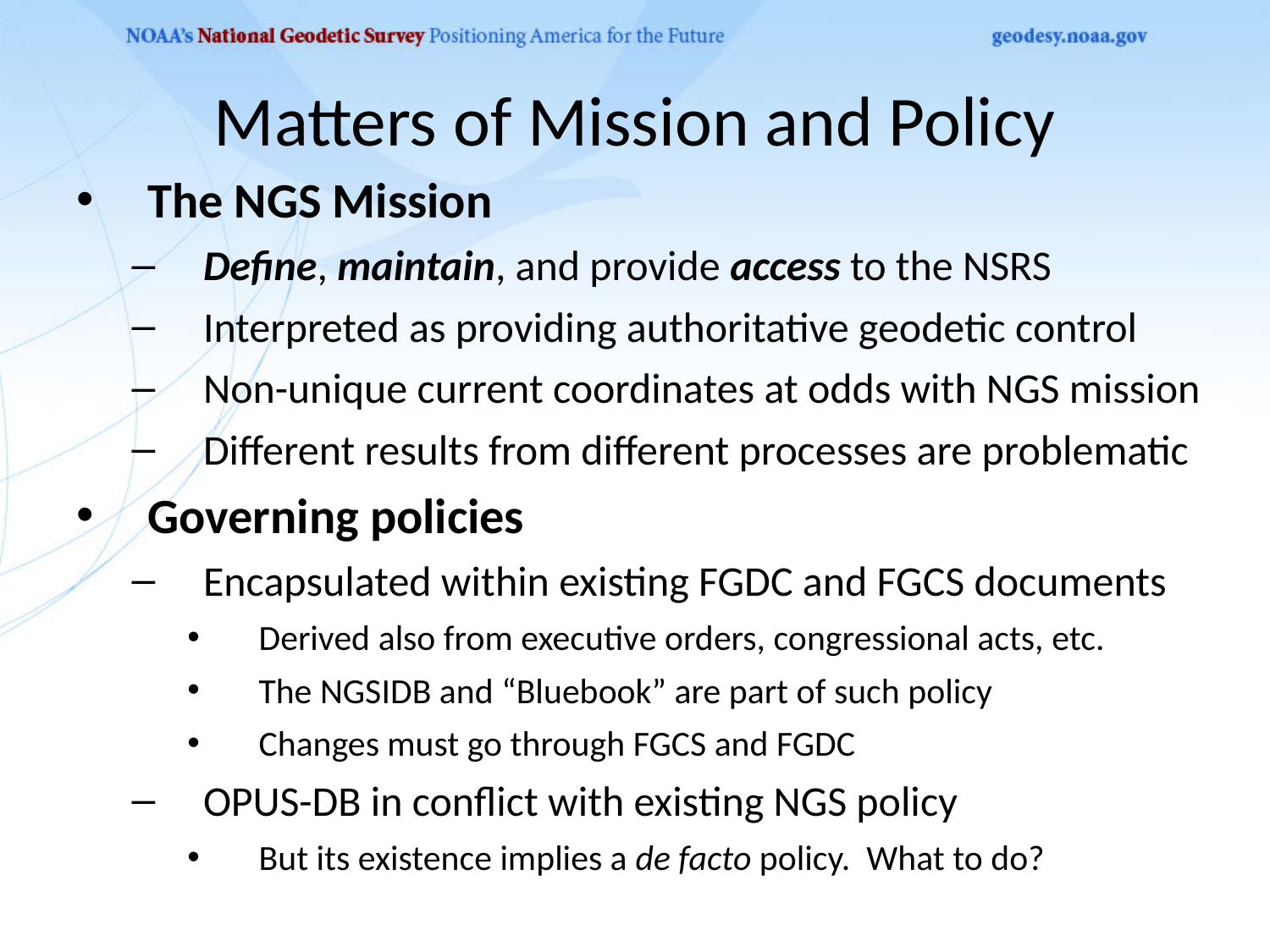

# Matters of Mission and Policy
The NGS Mission
Define, maintain, and provide access to the NSRS
Interpreted as providing authoritative geodetic control
Non-unique current coordinates at odds with NGS mission
Different results from different processes are problematic
Governing policies
Encapsulated within existing FGDC and FGCS documents
Derived also from executive orders, congressional acts, etc.
The NGSIDB and “Bluebook” are part of such policy
Changes must go through FGCS and FGDC
OPUS-DB in conflict with existing NGS policy
But its existence implies a de facto policy.  What to do?